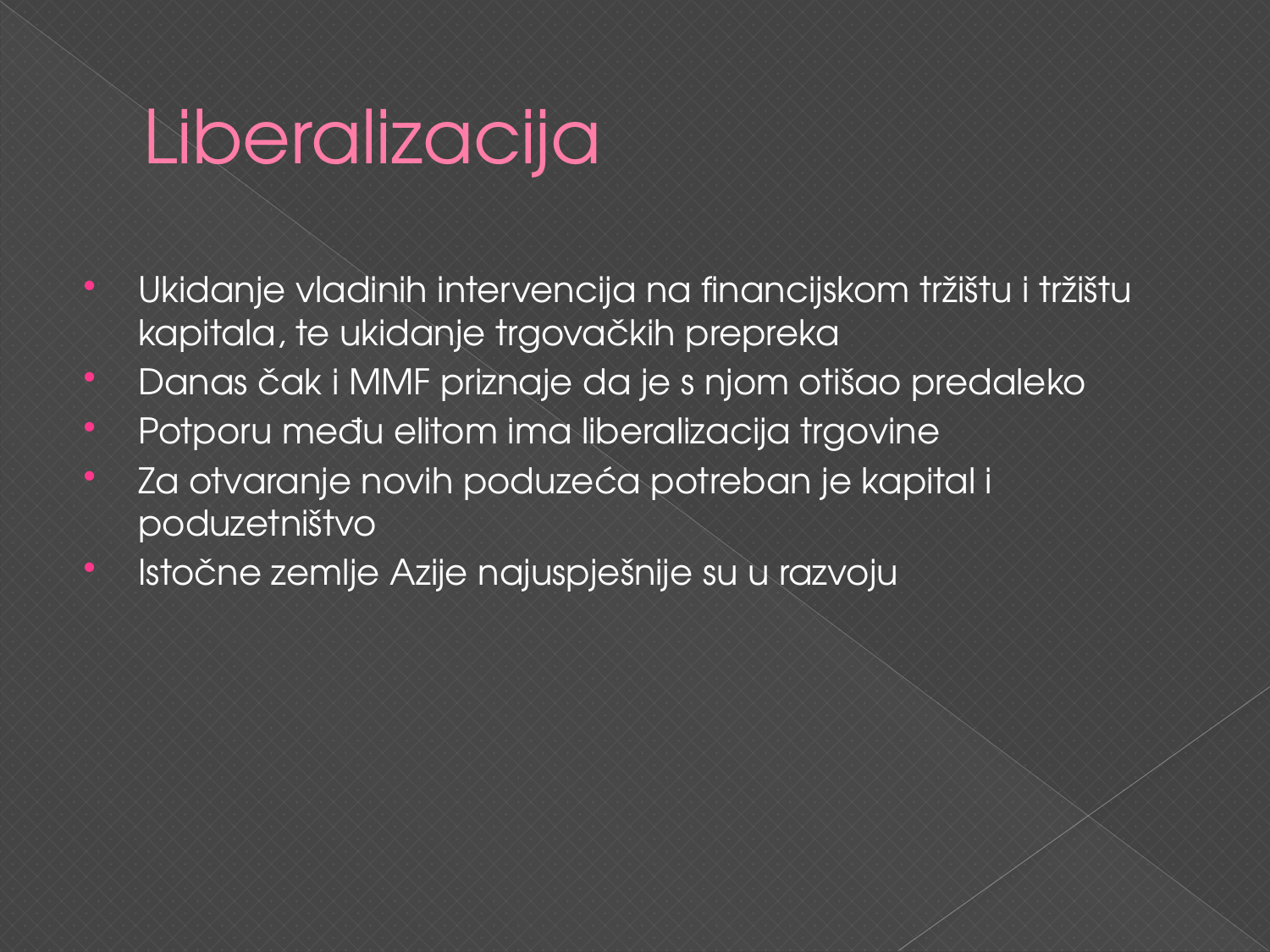

# Liberalizacija
Ukidanje vladinih intervencija na financijskom tržištu i tržištu kapitala, te ukidanje trgovačkih prepreka
Danas čak i MMF priznaje da je s njom otišao predaleko
Potporu među elitom ima liberalizacija trgovine
Za otvaranje novih poduzeća potreban je kapital i poduzetništvo
Istočne zemlje Azije najuspješnije su u razvoju